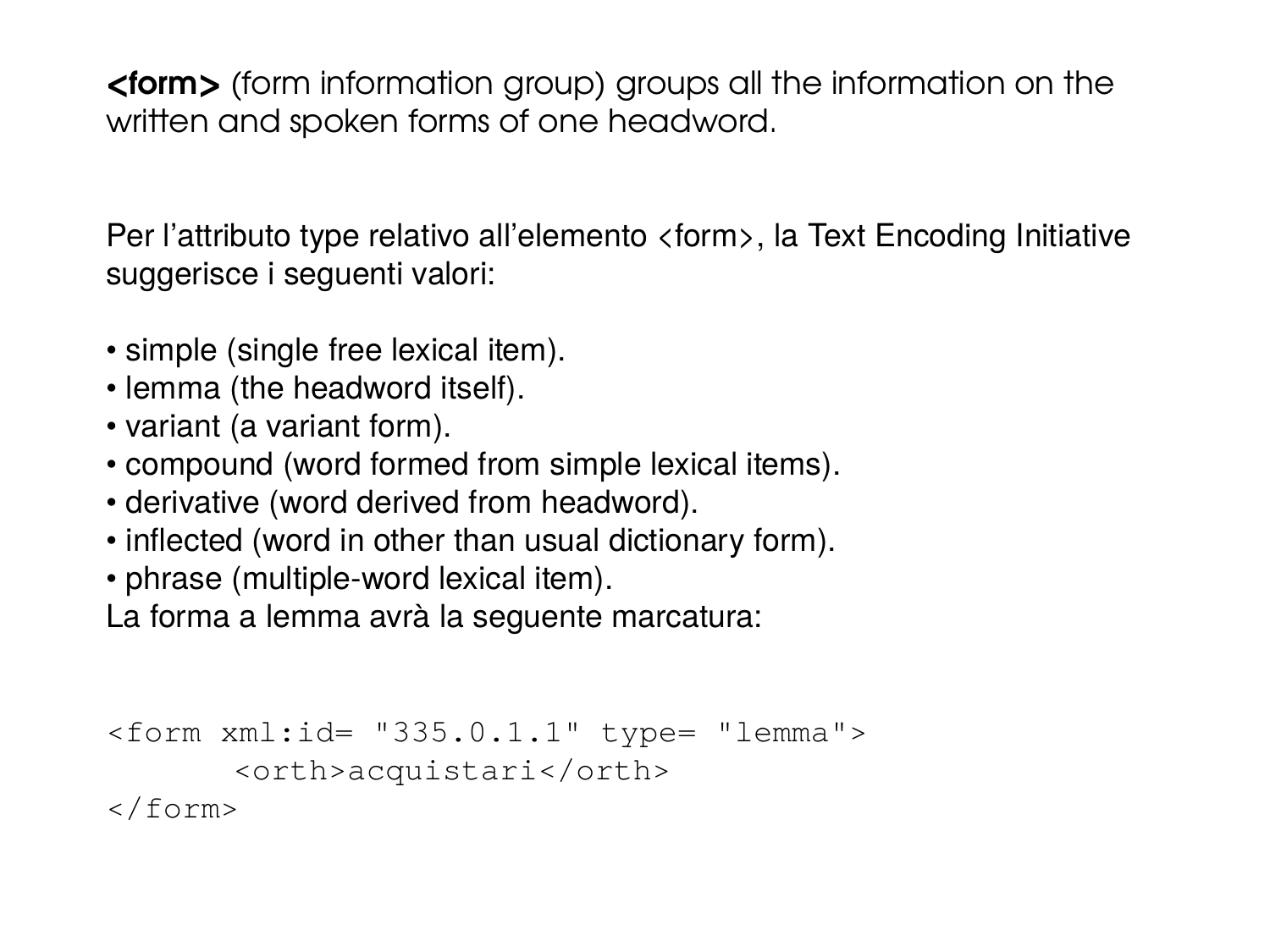

<form> (form information group) groups all the information on the written and spoken forms of one headword.

Per l’attributo type relativo all’elemento <form>, la Text Encoding Initiative suggerisce i seguenti valori:

• simple (single free lexical item).
• lemma (the headword itself).
• variant (a variant form).
• compound (word formed from simple lexical items).
• derivative (word derived from headword).
• inflected (word in other than usual dictionary form).
• phrase (multiple-word lexical item).
La forma a lemma avrà la seguente marcatura:

<form xml:id= "335.0.1.1" type= "lemma">
	<orth>acquistari</orth>
</form>